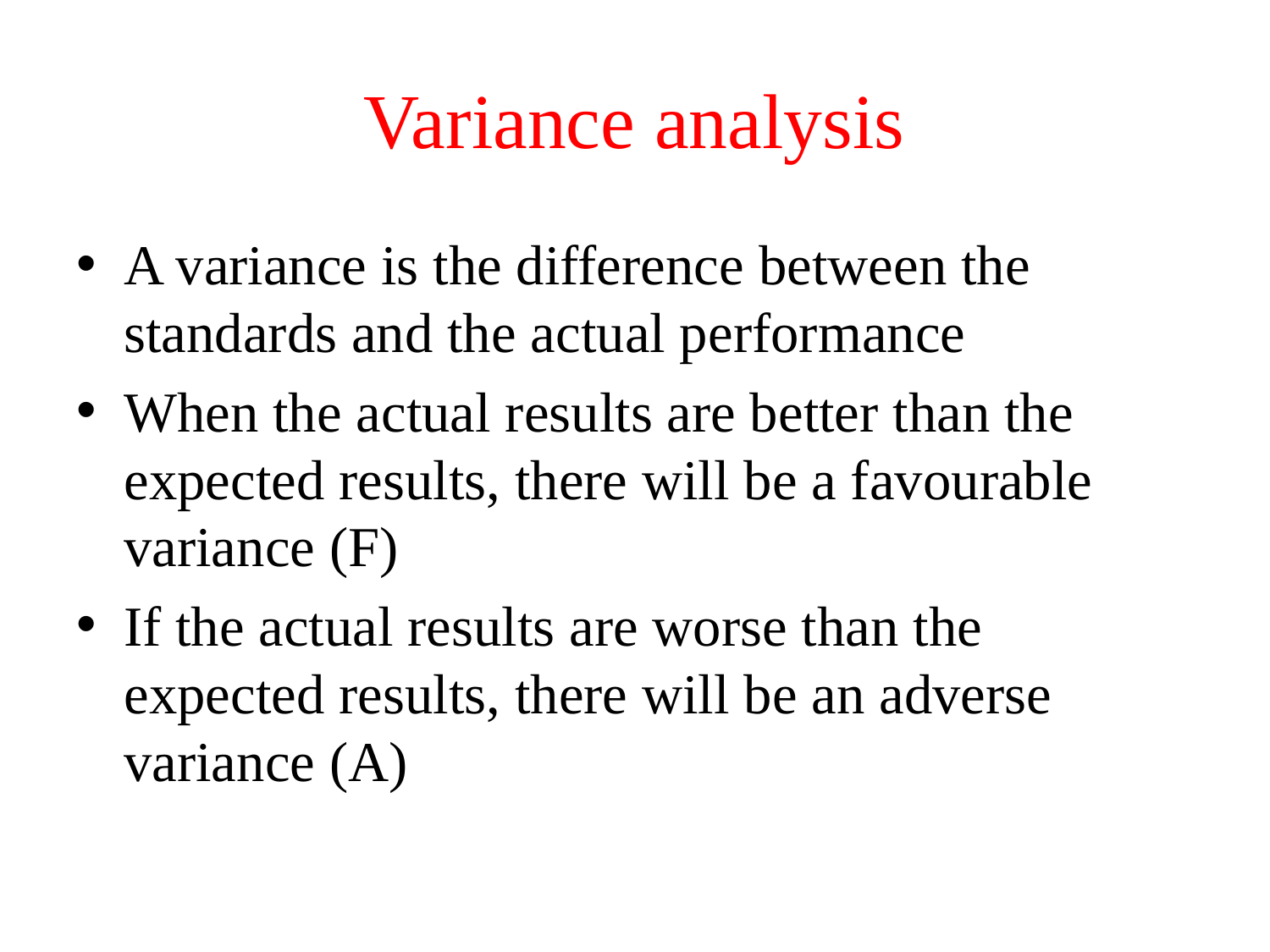

# Variance analysis
A variance is the difference between the standards and the actual performance
When the actual results are better than the expected results, there will be a favourable variance (F)
If the actual results are worse than the expected results, there will be an adverse variance (A)